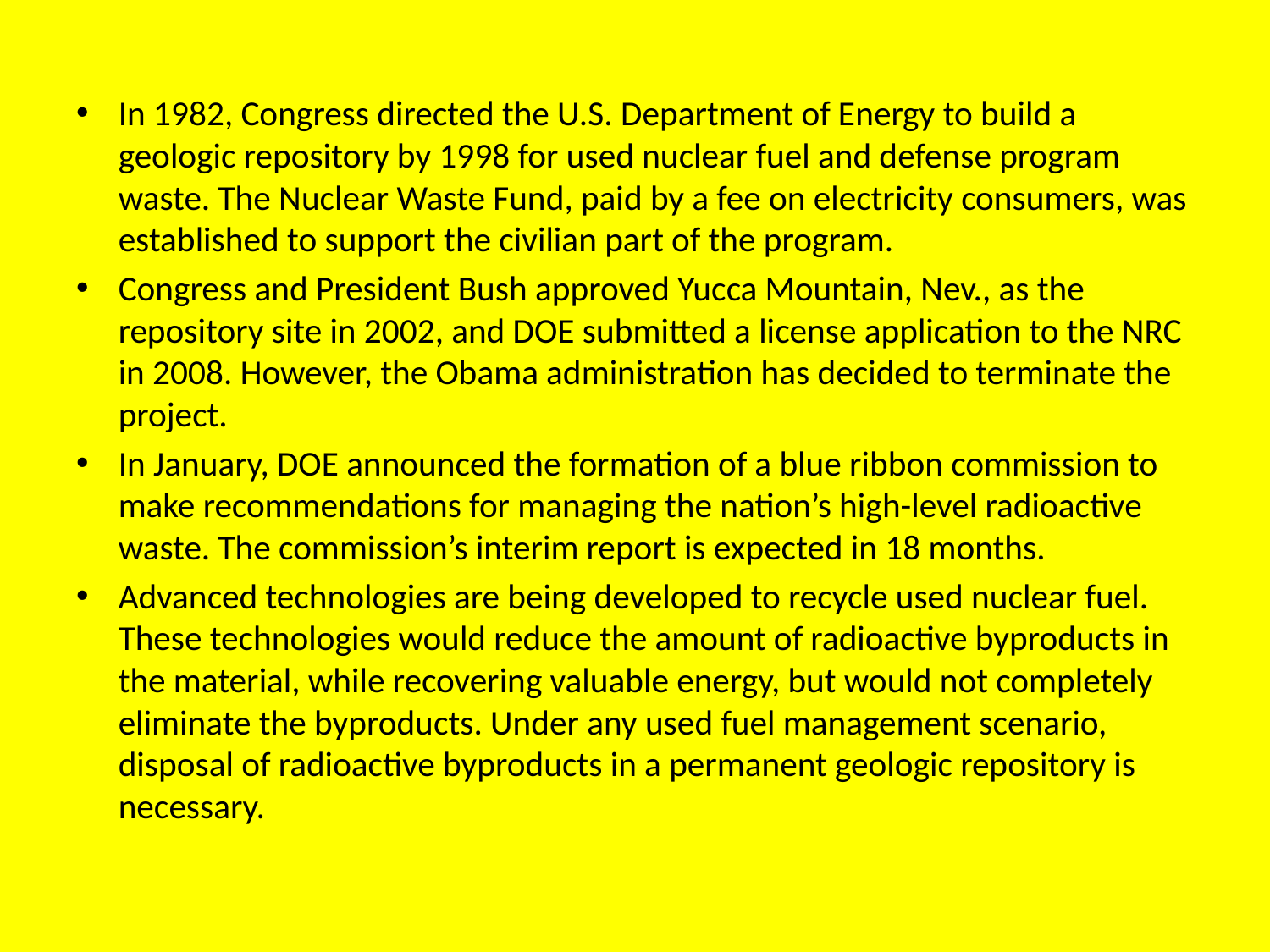

In 1982, Congress directed the U.S. Department of Energy to build a geologic repository by 1998 for used nuclear fuel and defense program waste. The Nuclear Waste Fund, paid by a fee on electricity consumers, was established to support the civilian part of the program.
Congress and President Bush approved Yucca Mountain, Nev., as the repository site in 2002, and DOE submitted a license application to the NRC in 2008. However, the Obama administration has decided to terminate the project.
In January, DOE announced the formation of a blue ribbon commission to make recommendations for managing the nation’s high-level radioactive waste. The commission’s interim report is expected in 18 months.
Advanced technologies are being developed to recycle used nuclear fuel. These technologies would reduce the amount of radioactive byproducts in the material, while recovering valuable energy, but would not completely eliminate the byproducts. Under any used fuel management scenario, disposal of radioactive byproducts in a permanent geologic repository is necessary.